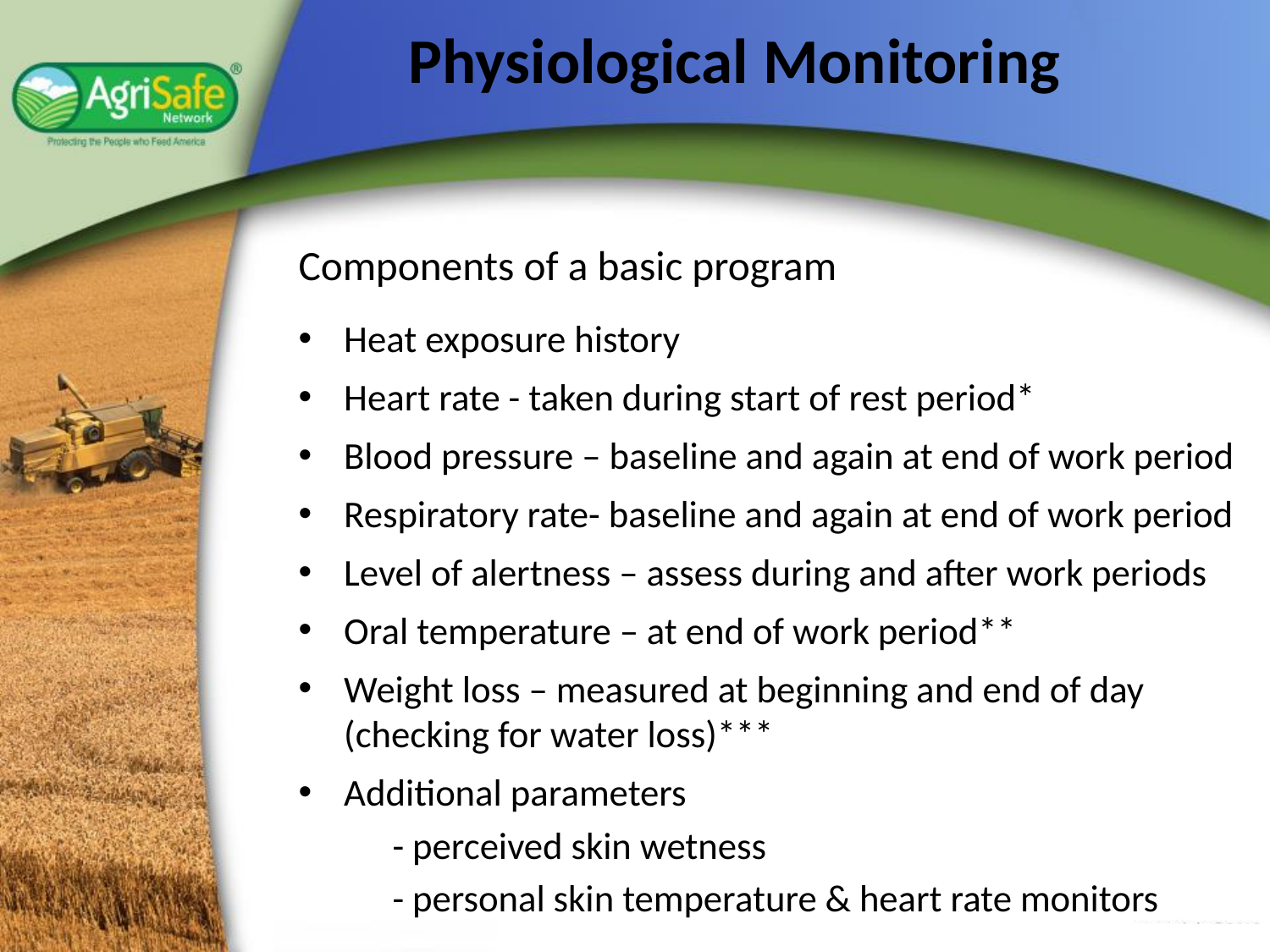

# Physiological Monitoring
Components of a basic program

Heat exposure history

Heart rate - taken during start of rest period*

Blood pressure – baseline and again at end of work period

Respiratory rate- baseline and again at end of work period

Level of alertness – assess during and after work periods

Oral temperature – at end of work period**

Weight loss – measured at beginning and end of day (checking for water loss)***

Additional parameters
	- perceived skin wetness
	- personal skin temperature & heart rate monitors